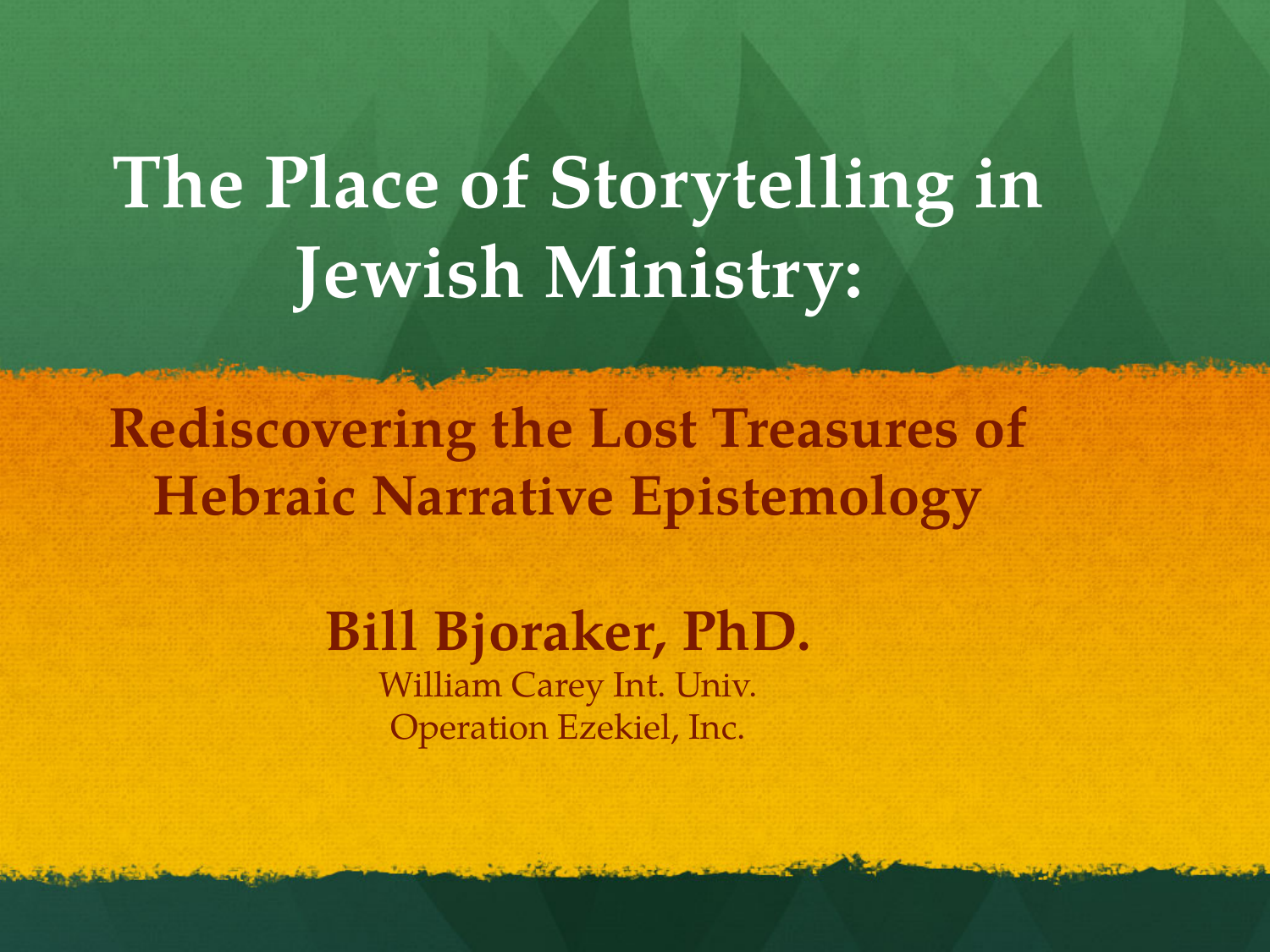

# The Place of Storytelling in Jewish Ministry:
Rediscovering the Lost Treasures of Hebraic Narrative Epistemology

Bill Bjoraker, PhD.
William Carey Int. Univ.
Operation Ezekiel, Inc.